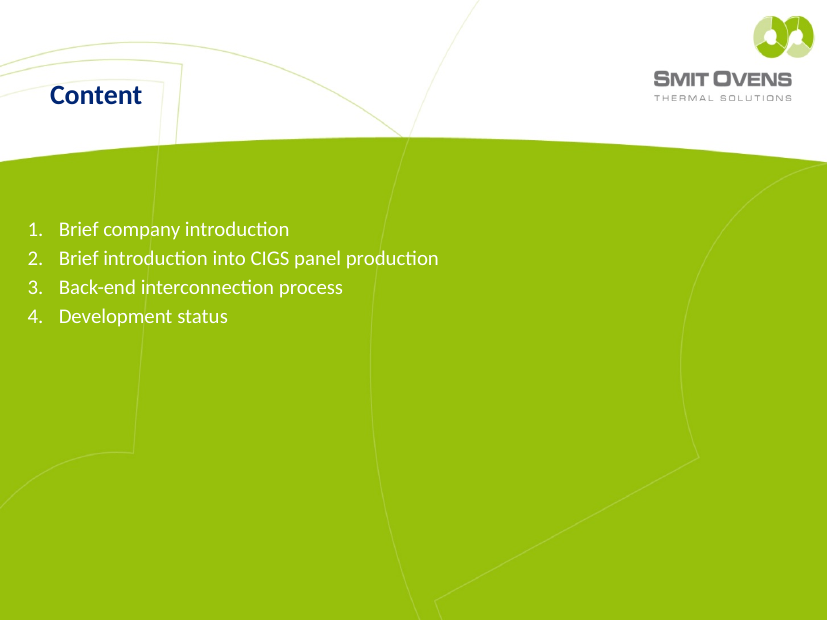

Content
Brief company introduction
Brief introduction into CIGS panel production
Back-end interconnection process
Development status